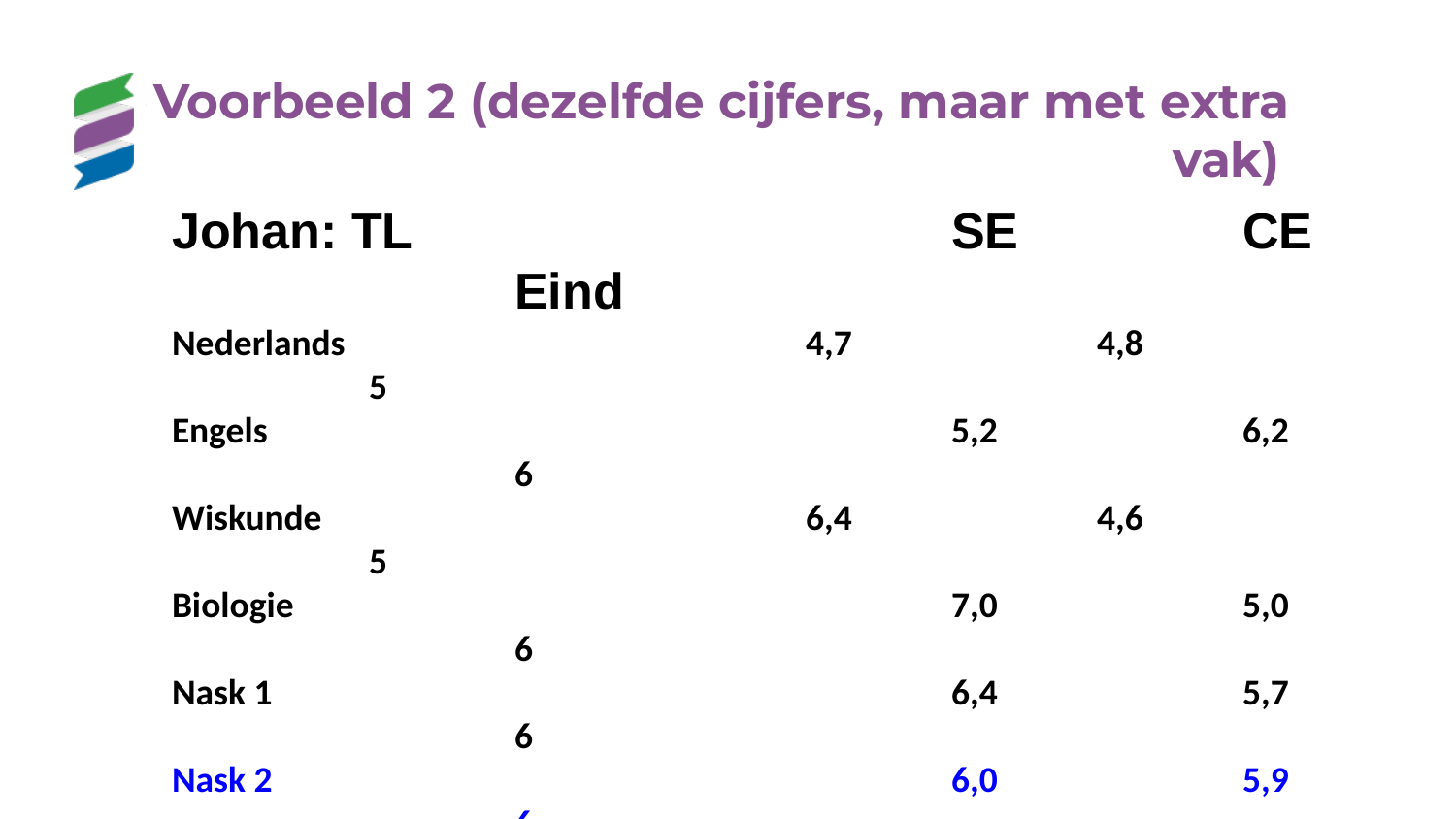

# Voorbeeld 2 (dezelfde cijfers, maar met extra
vak)
Johan: TL				SE		CE		Eind
Nederlands				4,7		4,8		5
Engels					5,2		6,2		6
Wiskunde				6,4		4,6		5
Biologie					7,0		5,0		6
Nask 1 					6,4		5,7		6
Nask 2					6,0		5,9		6
Duits					6,5		6,4		6
CKV					V
LO						         V
Maatschappijleer			6,8				7
geslaagd